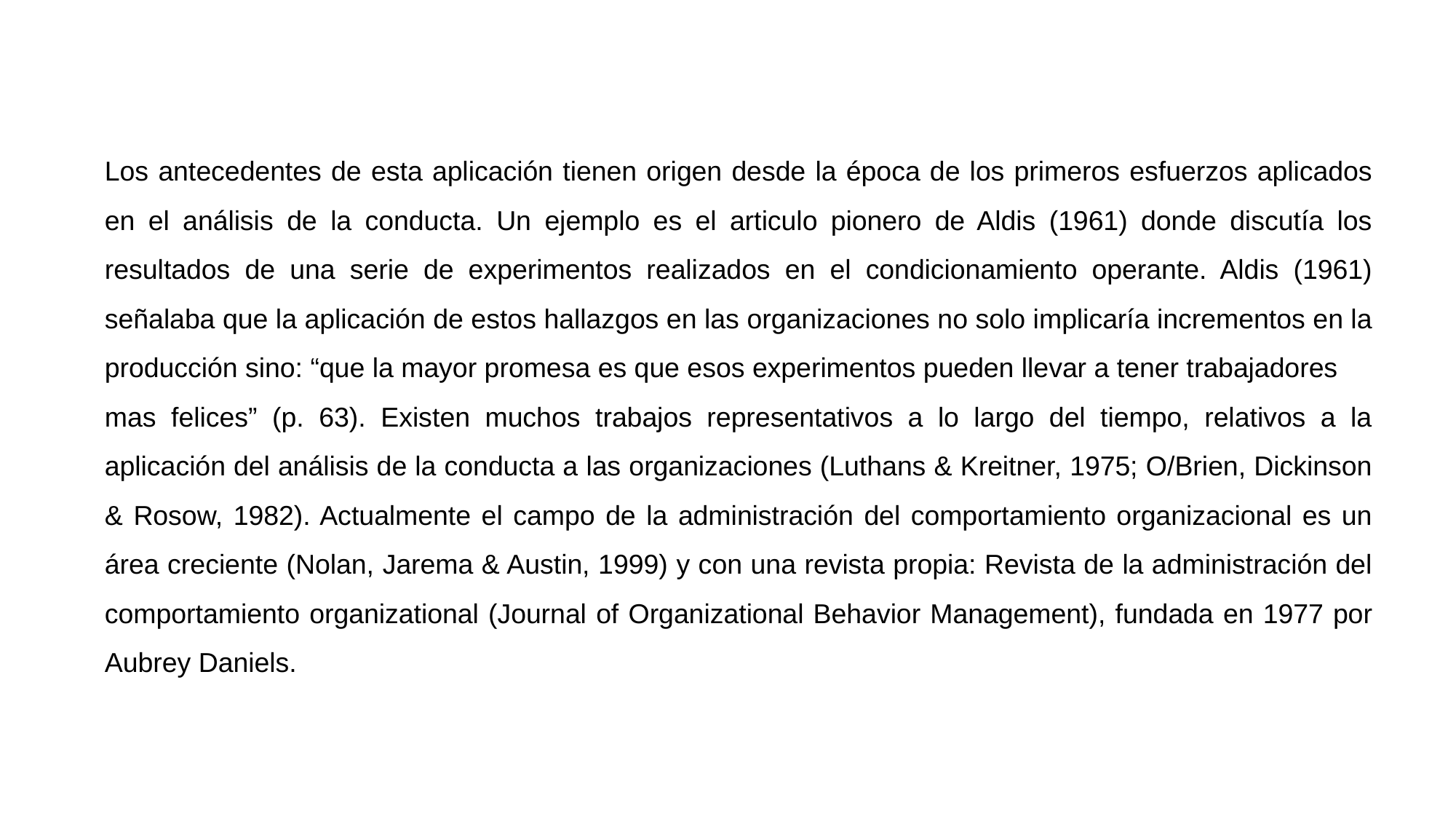

Los antecedentes de esta aplicación tienen origen desde la época de los primeros esfuerzos aplicados en el análisis de la conducta. Un ejemplo es el articulo pionero de Aldis (1961) donde discutía los resultados de una serie de experimentos realizados en el condicionamiento operante. Aldis (1961) señalaba que la aplicación de estos hallazgos en las organizaciones no solo implicaría incrementos en la producción sino: “que la mayor promesa es que esos experimentos pueden llevar a tener trabajadores
mas felices” (p. 63). Existen muchos trabajos representativos a lo largo del tiempo, relativos a la aplicación del análisis de la conducta a las organizaciones (Luthans & Kreitner, 1975; O/Brien, Dickinson & Rosow, 1982). Actualmente el campo de la administración del comportamiento organizacional es un área creciente (Nolan, Jarema & Austin, 1999) y con una revista propia: Revista de la administración del comportamiento organizational (Journal of Organizational Behavior Management), fundada en 1977 por Aubrey Daniels.